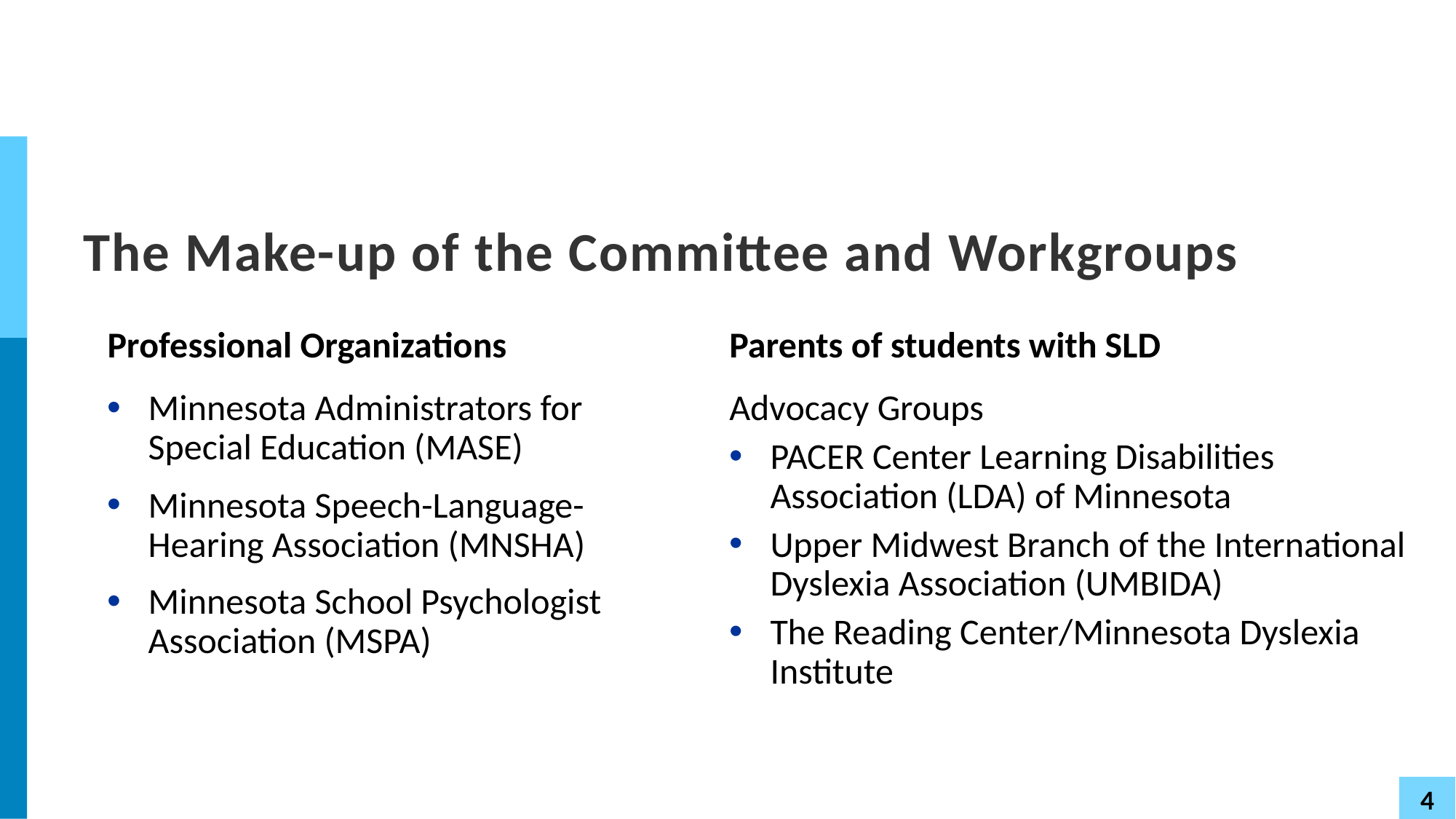

# The Make-up of the Committee and Workgroups
Professional Organizations
Parents of students with SLD
Minnesota Administrators for Special Education (MASE)
Minnesota Speech-Language-Hearing Association (MNSHA)
Minnesota School Psychologist Association (MSPA)
Advocacy Groups
PACER Center Learning Disabilities Association (LDA) of Minnesota
Upper Midwest Branch of the International Dyslexia Association (UMBIDA)
The Reading Center/Minnesota Dyslexia Institute